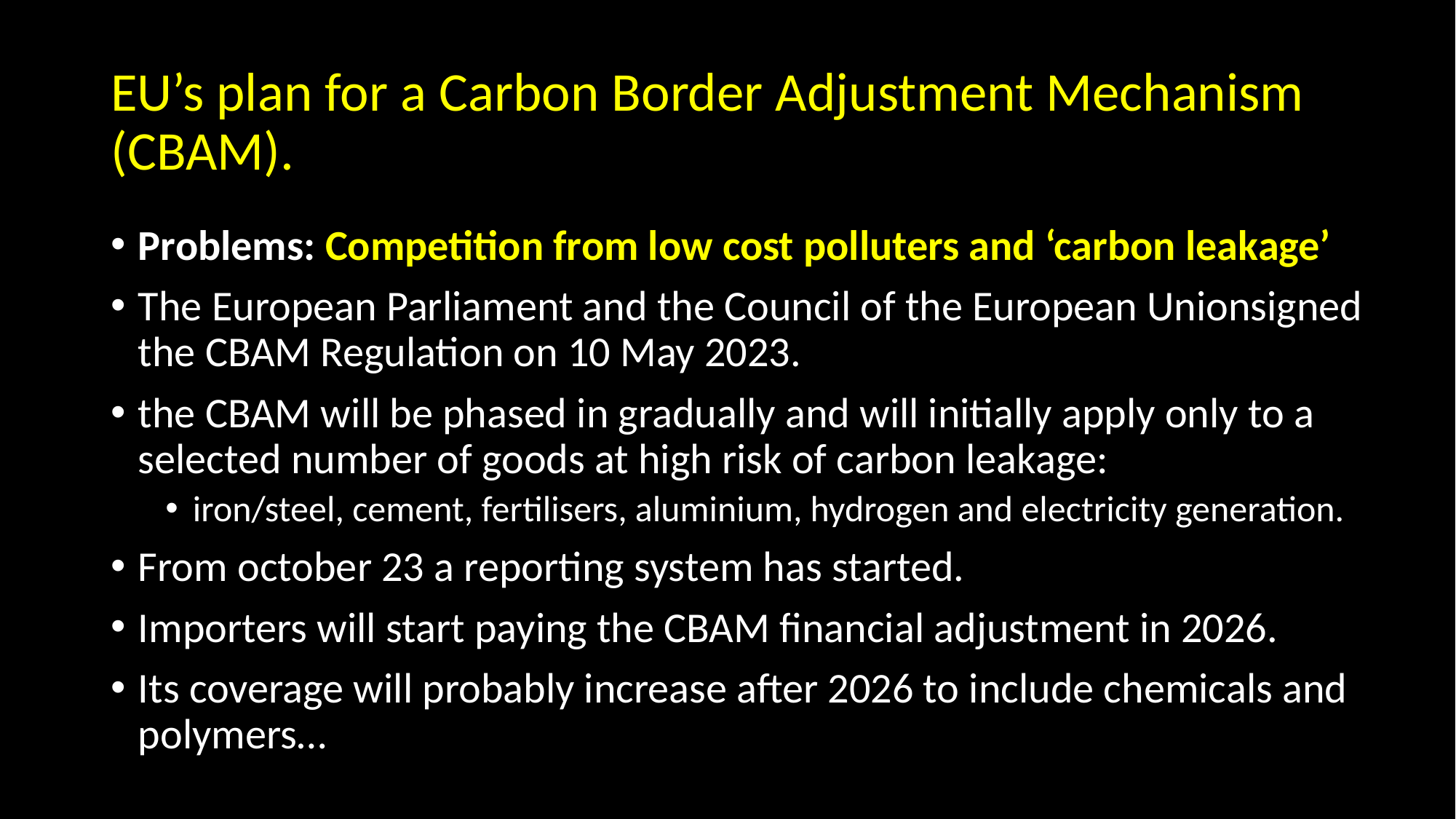

# EU’s plan for a Carbon Border Adjustment Mechanism (CBAM).
Problems: Competition from low cost polluters and ‘carbon leakage’
The European Parliament and the Council of the European Unionsigned the CBAM Regulation on 10 May 2023.
the CBAM will be phased in gradually and will initially apply only to a selected number of goods at high risk of carbon leakage:
iron/steel, cement, fertilisers, aluminium, hydrogen and electricity generation.
From october 23 a reporting system has started.
Importers will start paying the CBAM financial adjustment in 2026.
Its coverage will probably increase after 2026 to include chemicals and polymers…